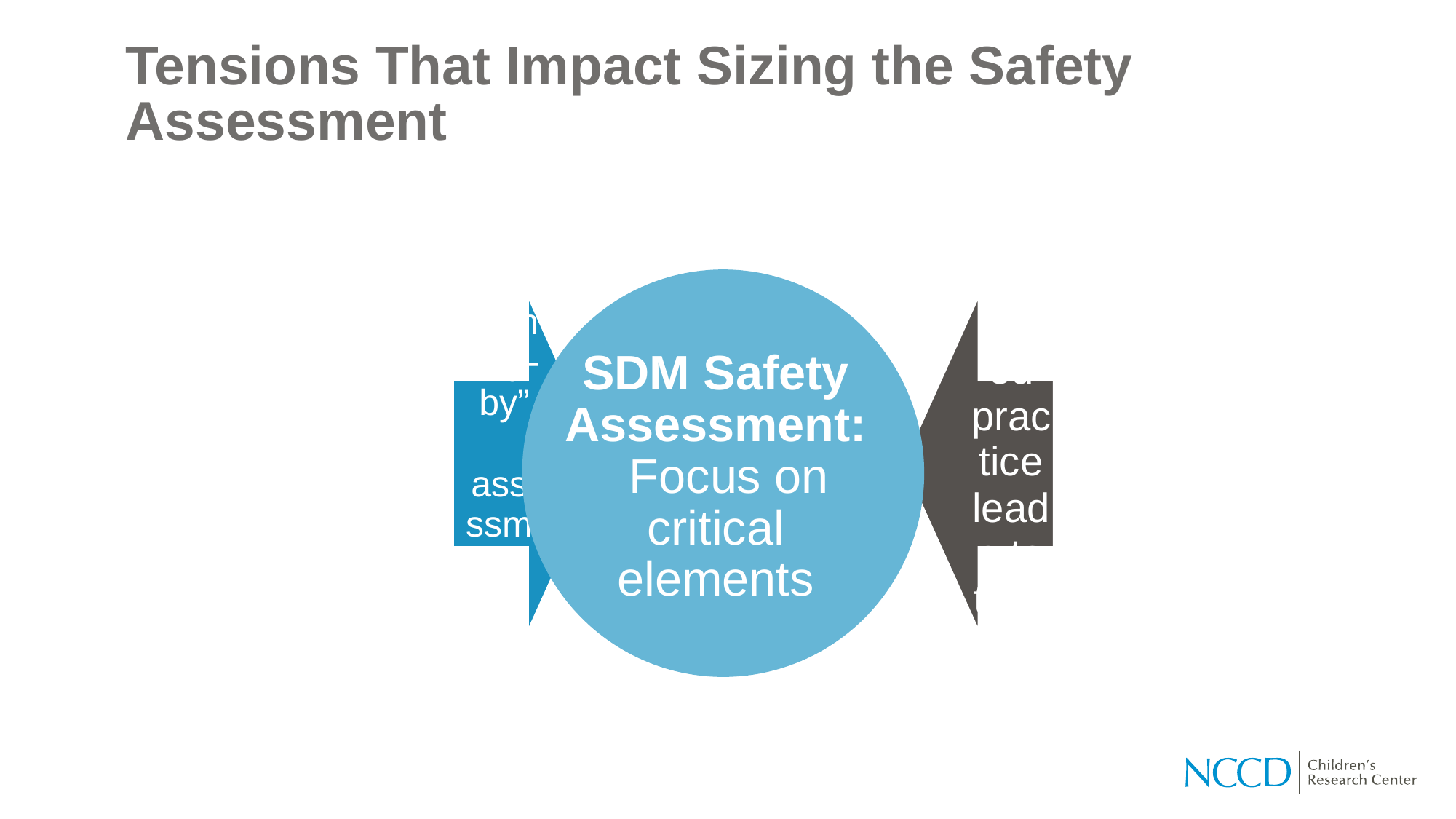

# Tensions That Impact Sizing the Safety Assessment

SDM Safety Assessment:
  Focus on critical elements